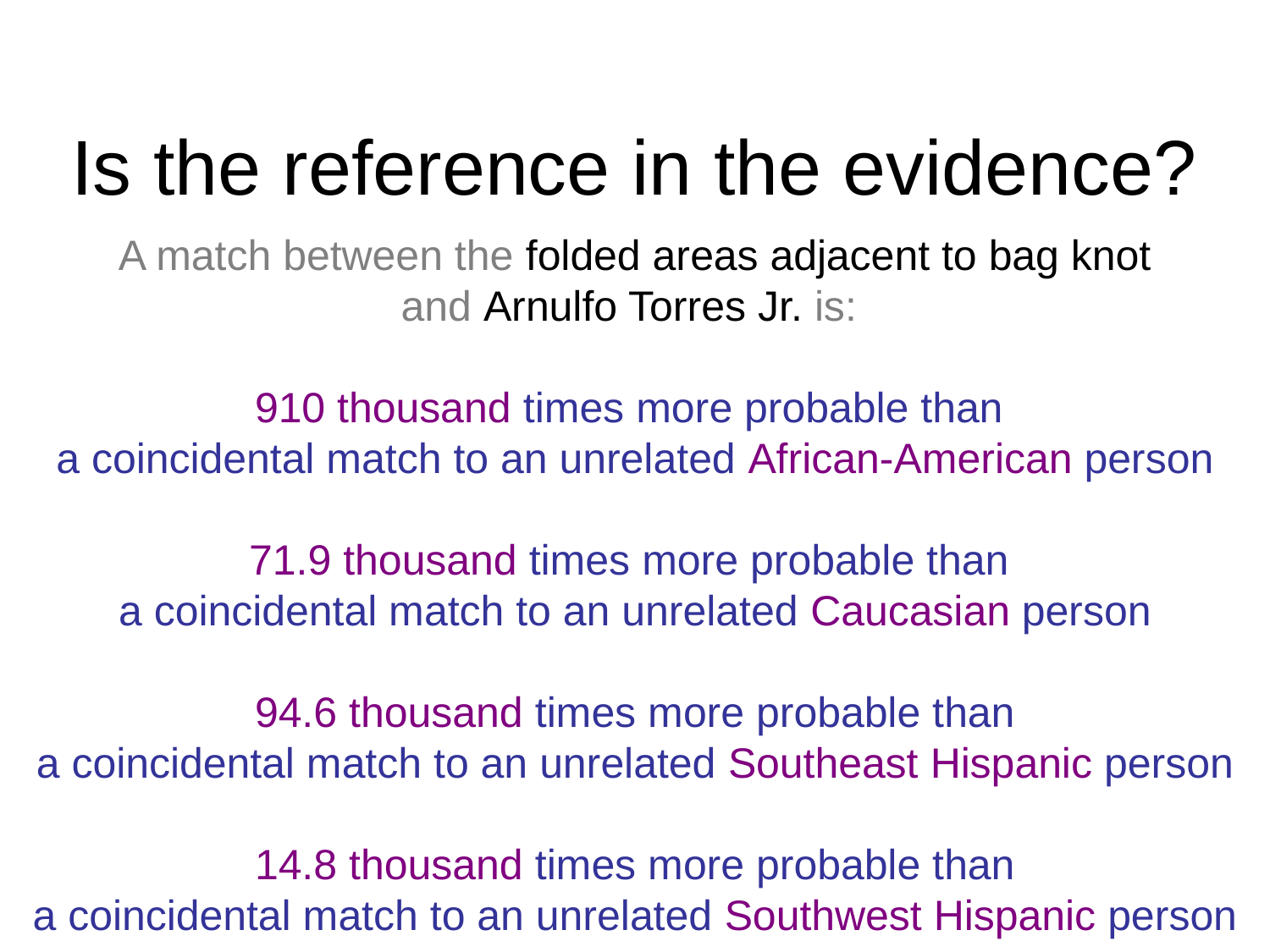

# Is the reference in the evidence?
A match between the folded areas adjacent to bag knot
and Arnulfo Torres Jr. is:

910 thousand times more probable than
a coincidental match to an unrelated African-American person

71.9 thousand times more probable than
a coincidental match to an unrelated Caucasian person

94.6 thousand times more probable than
a coincidental match to an unrelated Southeast Hispanic person

14.8 thousand times more probable than
a coincidental match to an unrelated Southwest Hispanic person